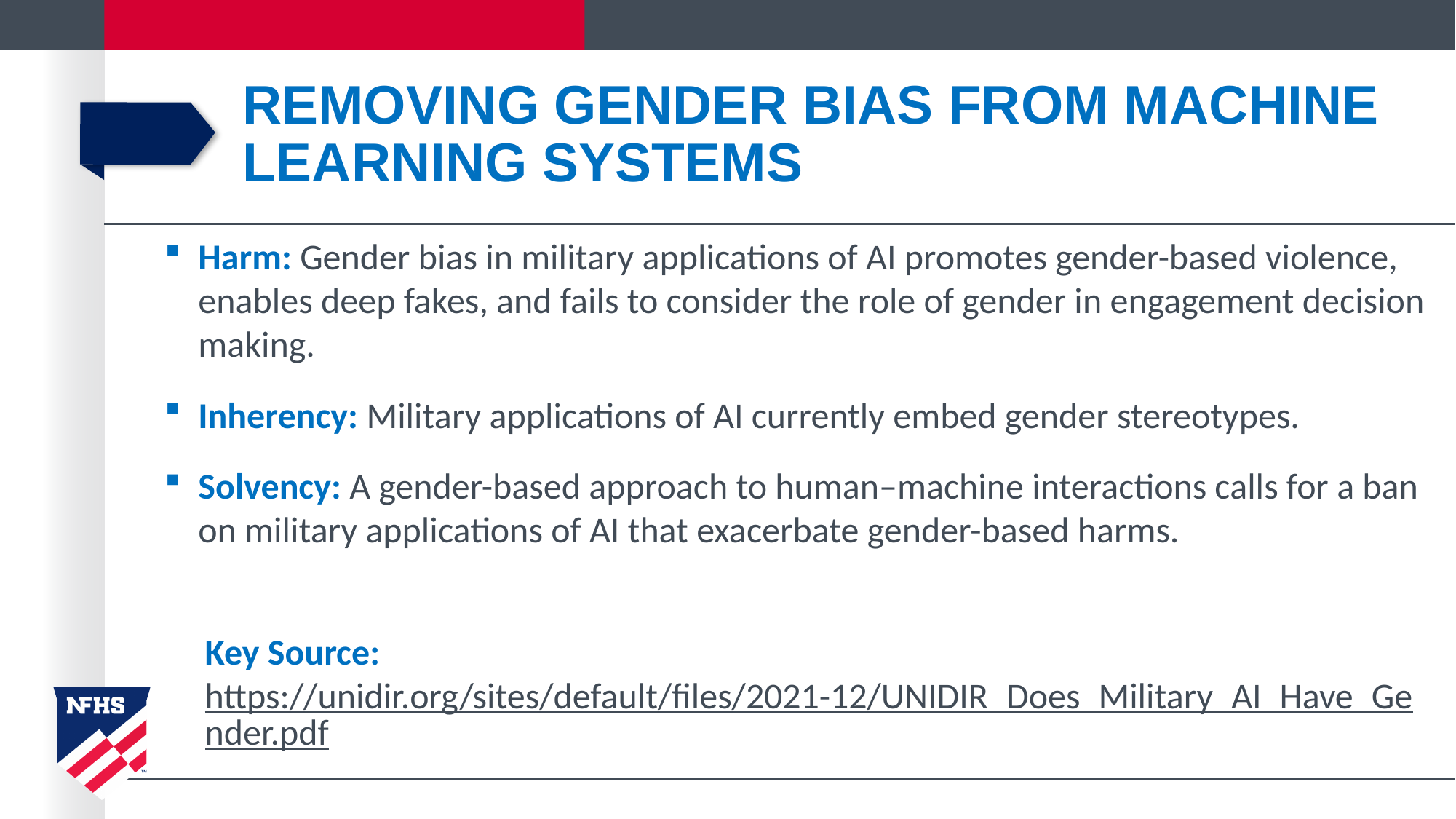

# Removing Gender Bias from Machine Learning Systems
Harm: Gender bias in military applications of AI promotes gender-based violence, enables deep fakes, and fails to consider the role of gender in engagement decision making.
Inherency: Military applications of AI currently embed gender stereotypes.
Solvency: A gender-based approach to human–machine interactions calls for a ban on military applications of AI that exacerbate gender-based harms.

Key Source: https://unidir.org/sites/default/files/2021-12/UNIDIR_Does_Military_AI_Have_Gender.pdf